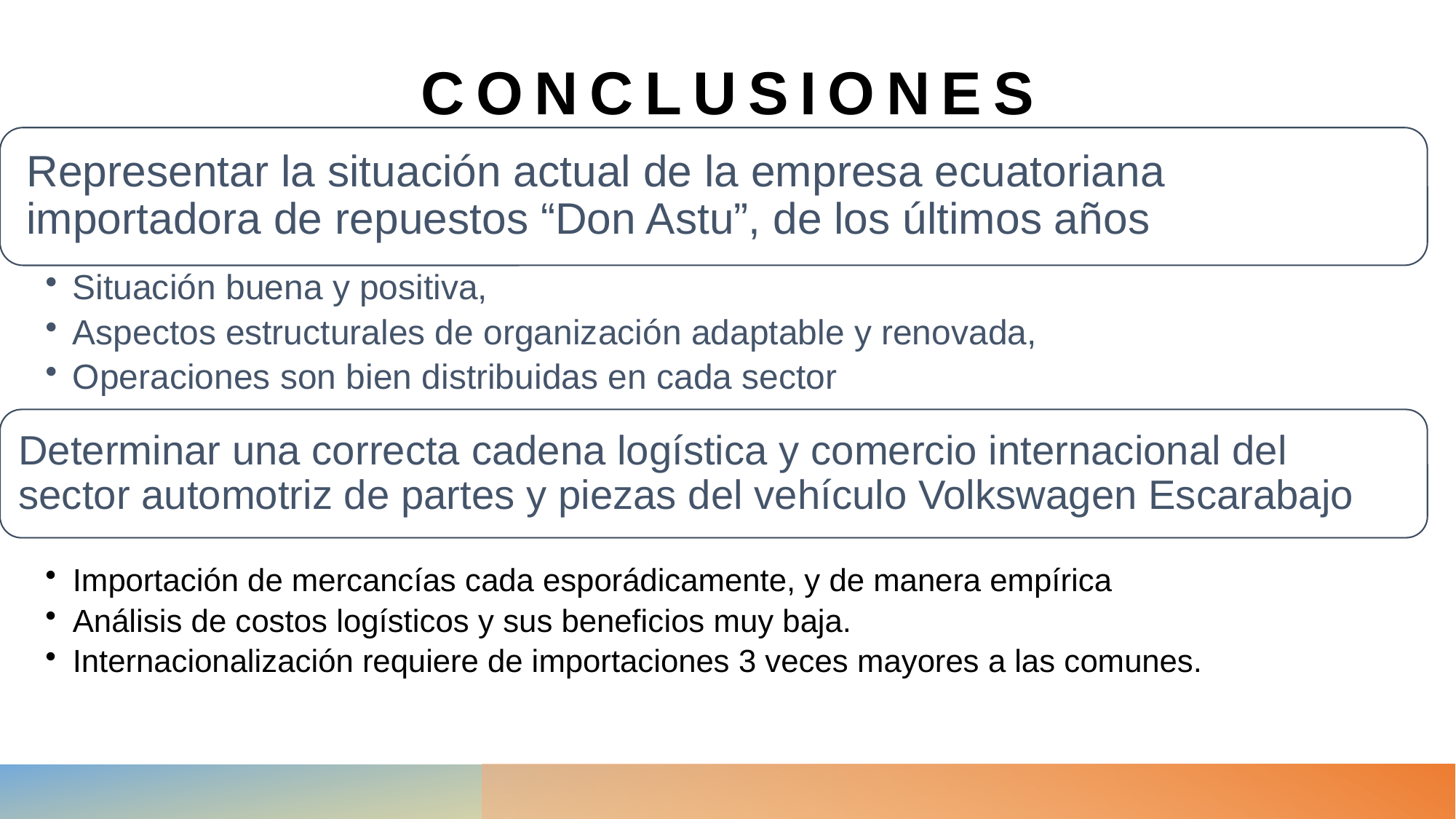

# CONCLUSIONES
Representar la situación actual de la empresa ecuatoriana importadora de repuestos “Don Astu”, de los últimos años
Situación buena y positiva,
Aspectos estructurales de organización adaptable y renovada,
Operaciones son bien distribuidas en cada sector

Determinar una correcta cadena logística y comercio internacional del sector automotriz de partes y piezas del vehículo Volkswagen Escarabajo

Importación de mercancías cada esporádicamente, y de manera empírica
Análisis de costos logísticos y sus beneficios muy baja.
Internacionalización requiere de importaciones 3 veces mayores a las comunes.